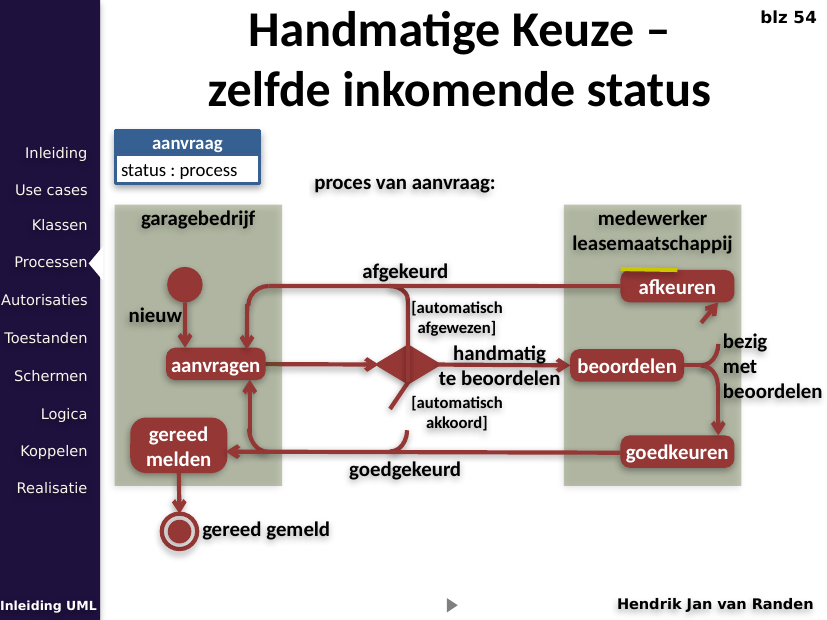

Handmatige Keuze –
zelfde inkomende status
blz 54
aanvraag
status : process
proces van aanvraag:
garagebedrijf
medewerker
leasemaatschappij
afgekeurd

afkeuren

nieuw
[automatisch
afgewezen]

aanvragen
beoordelen
handmatig
te beoordelen
bezig
met
beoordelen

[automatisch
akkoord]

gereed melden
goedkeuren
goedgekeurd

gereed gemeld